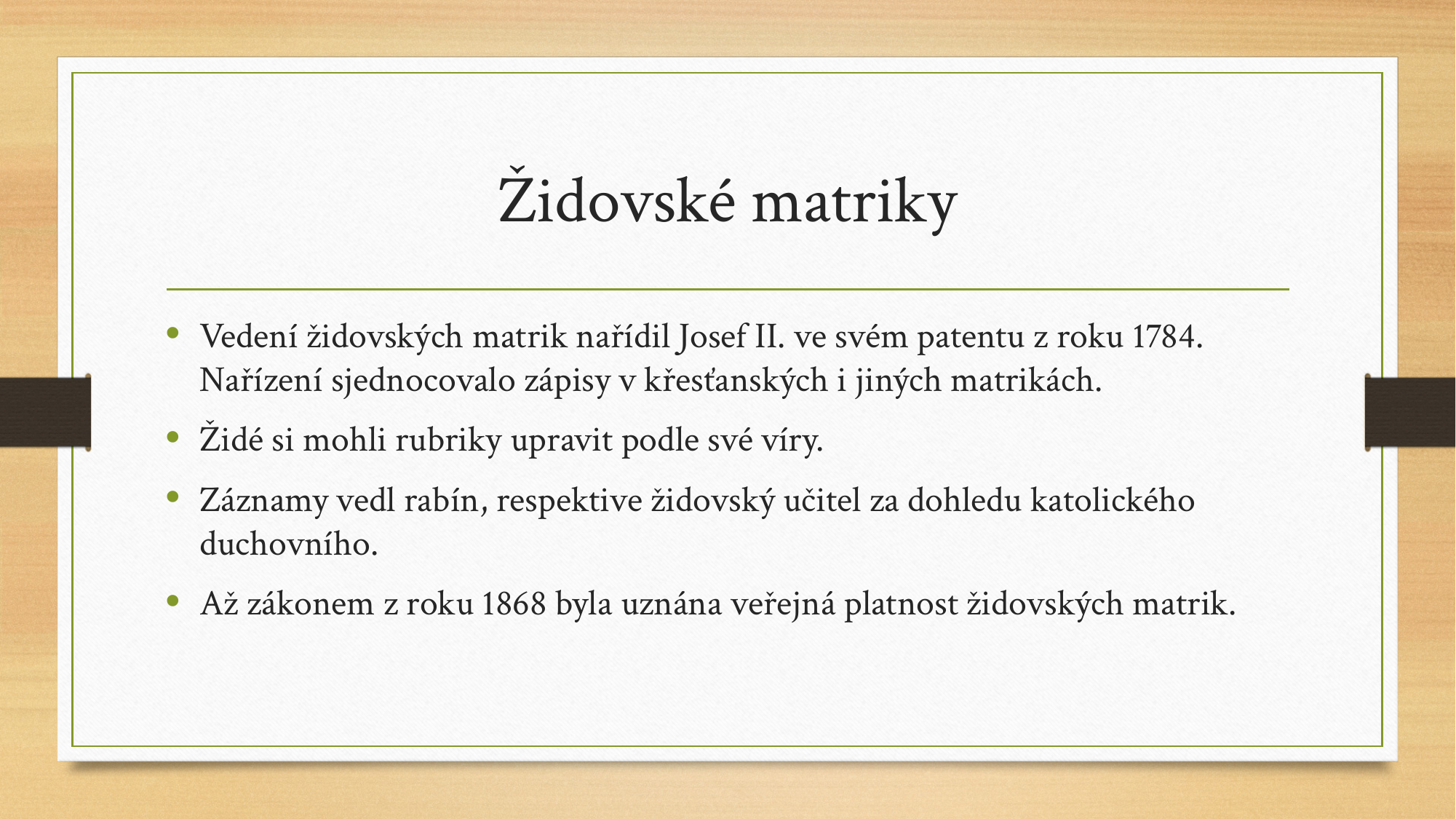

# Židovské matriky
Vedení židovských matrik nařídil Josef II. ve svém patentu z roku 1784. Nařízení sjednocovalo zápisy v křesťanských i jiných matrikách.
Židé si mohli rubriky upravit podle své víry.
Záznamy vedl rabín, respektive židovský učitel za dohledu katolického duchovního.
Až zákonem z roku 1868 byla uznána veřejná platnost židovských matrik.